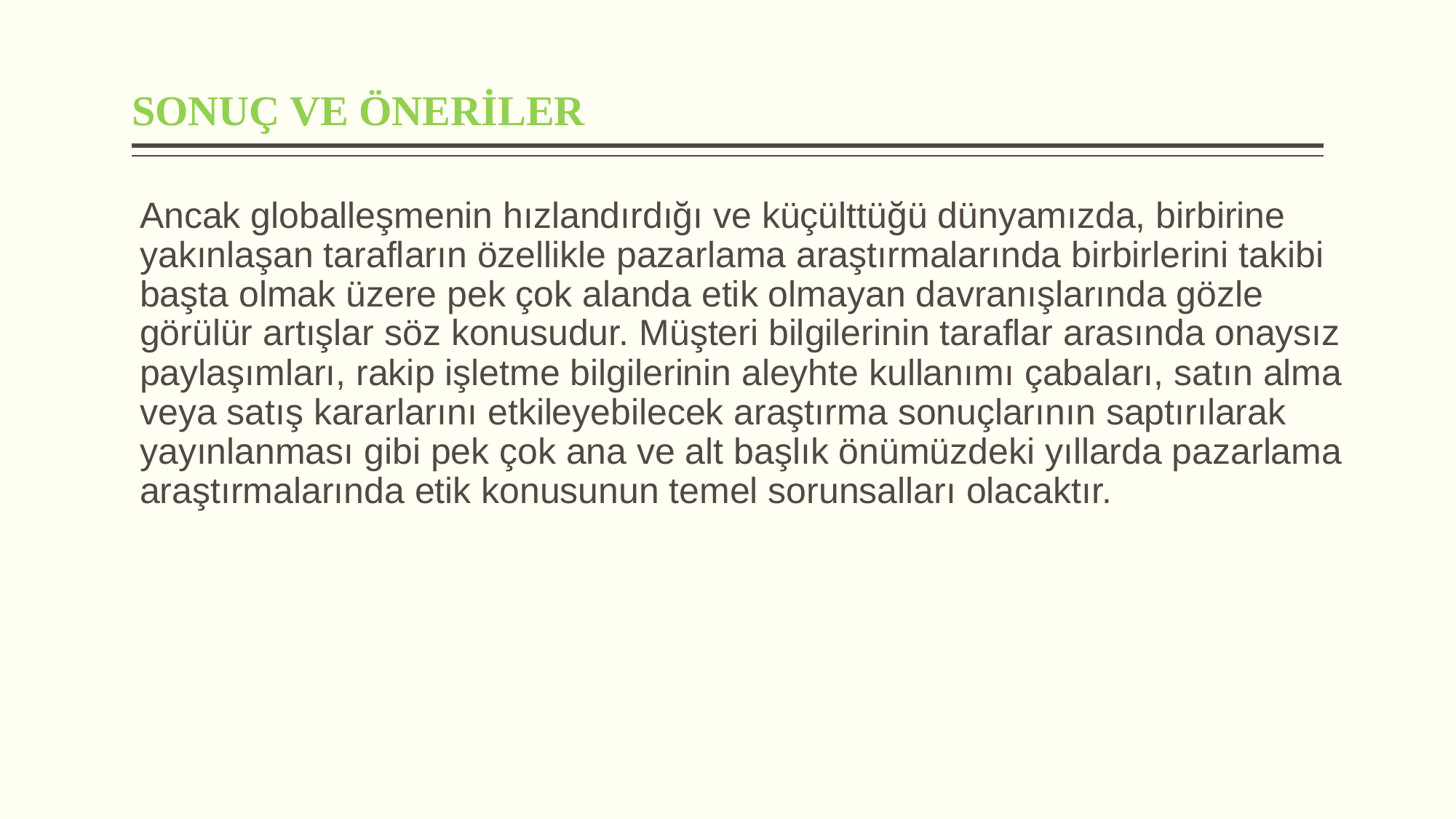

# Sonuç ve Öneriler
Ancak globalleşmenin hızlandırdığı ve küçülttüğü dünyamızda, birbirine yakınlaşan tarafların özellikle pazarlama araştırmalarında birbirlerini takibi başta olmak üzere pek çok alanda etik olmayan davranışlarında gözle görülür artışlar söz konusudur. Müşteri bilgilerinin taraflar arasında onaysız paylaşımları, rakip işletme bilgilerinin aleyhte kullanımı çabaları, satın alma veya satış kararlarını etkileyebilecek araştırma sonuçlarının saptırılarak yayınlanması gibi pek çok ana ve alt başlık önümüzdeki yıllarda pazarlama araştırmalarında etik konusunun temel sorunsalları olacaktır.